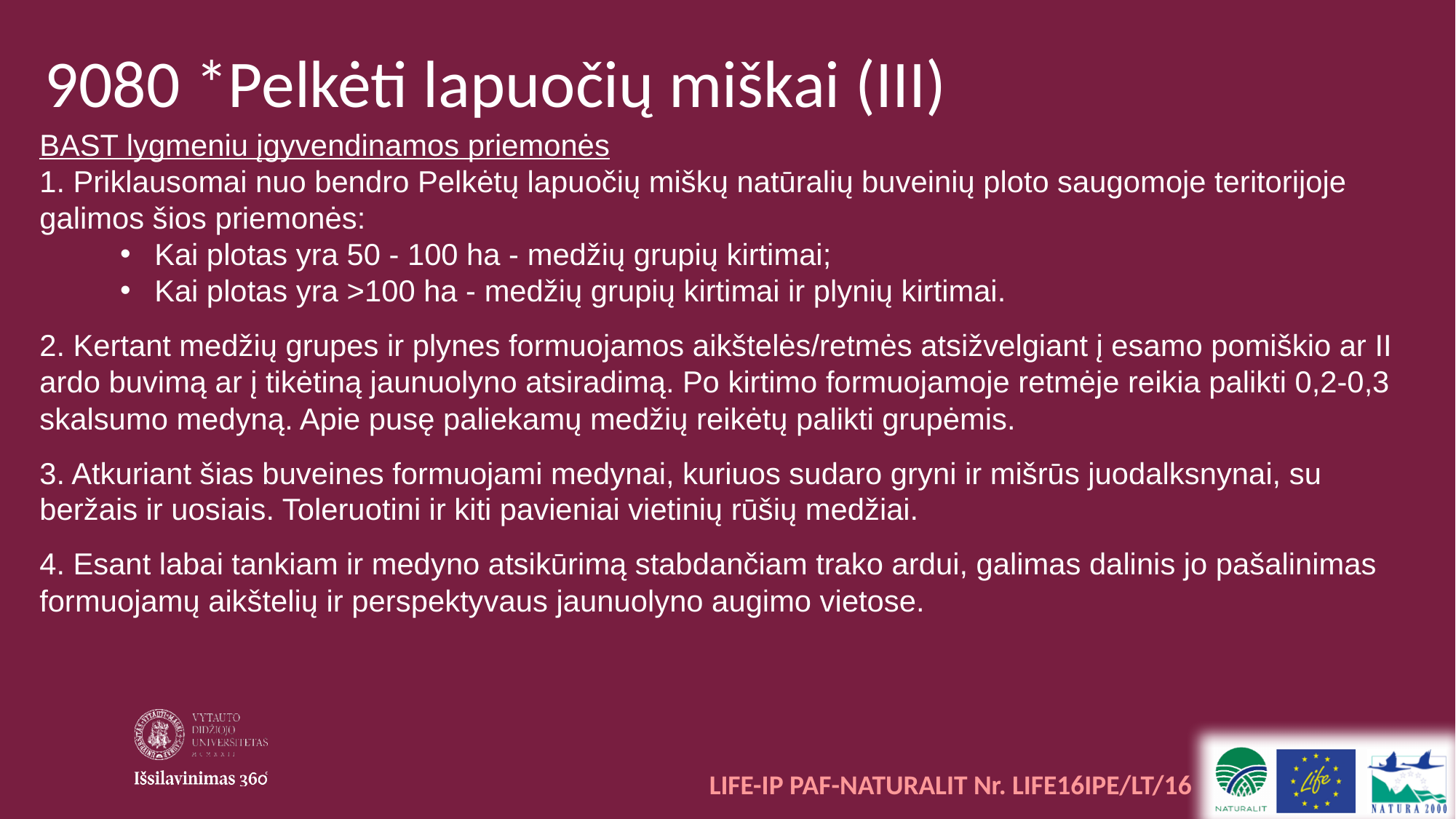

# 9080 *Pelkėti lapuočių miškai (III)
BAST lygmeniu įgyvendinamos priemonės
1. Priklausomai nuo bendro Pelkėtų lapuočių miškų natūralių buveinių ploto saugomoje teritorijoje galimos šios priemonės:
 Kai plotas yra 50 - 100 ha - medžių grupių kirtimai;
 Kai plotas yra >100 ha - medžių grupių kirtimai ir plynių kirtimai.
2. Kertant medžių grupes ir plynes formuojamos aikštelės/retmės atsižvelgiant į esamo pomiškio ar II ardo buvimą ar į tikėtiną jaunuolyno atsiradimą. Po kirtimo formuojamoje retmėje reikia palikti 0,2-0,3 skalsumo medyną. Apie pusę paliekamų medžių reikėtų palikti grupėmis.
3. Atkuriant šias buveines formuojami medynai, kuriuos sudaro gryni ir mišrūs juodalksnynai, su beržais ir uosiais. Toleruotini ir kiti pavieniai vietinių rūšių medžiai.
4. Esant labai tankiam ir medyno atsikūrimą stabdančiam trako ardui, galimas dalinis jo pašalinimas formuojamų aikštelių ir perspektyvaus jaunuolyno augimo vietose.